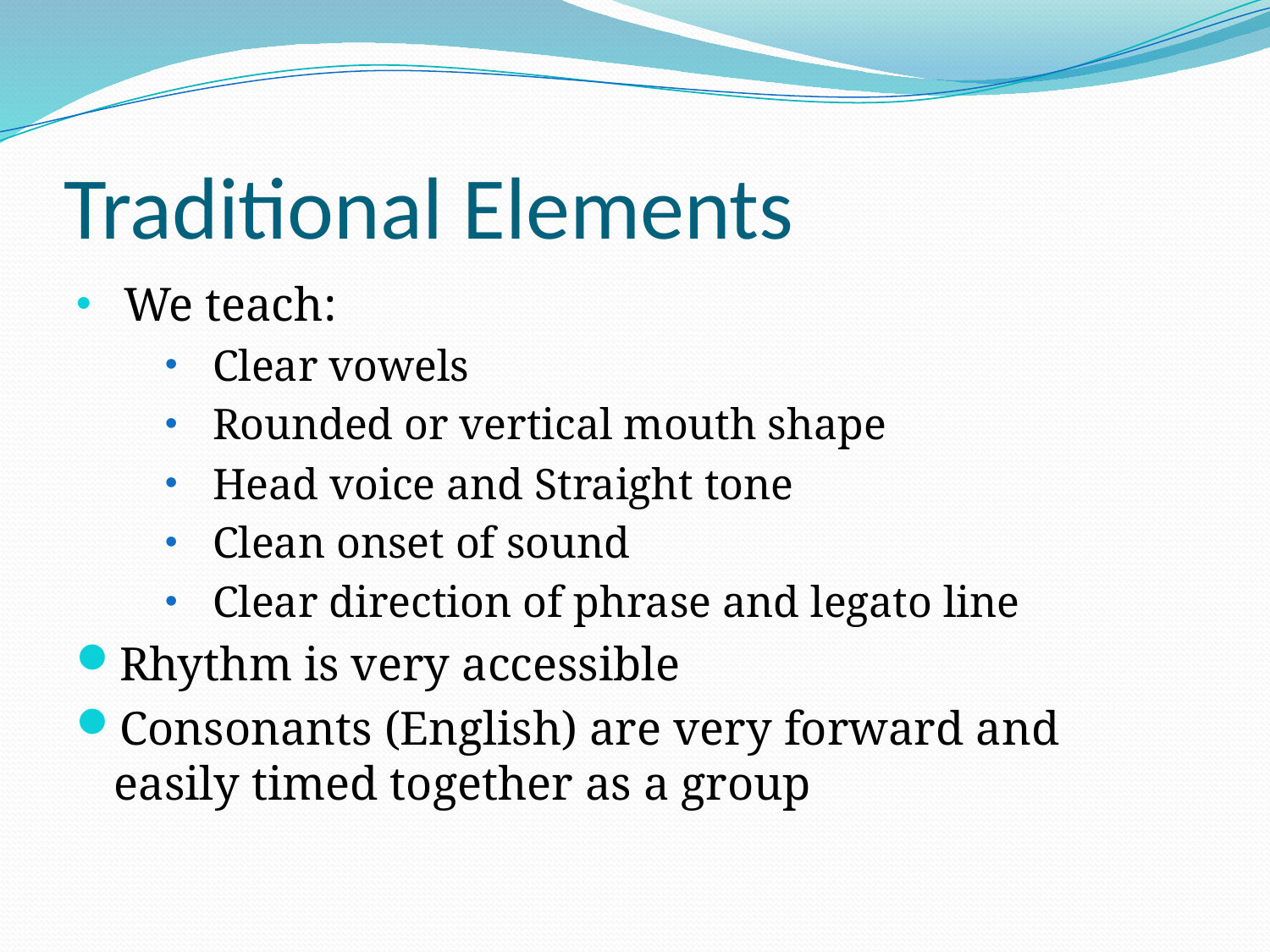

# Traditional Elements
We teach:
Clear vowels
Rounded or vertical mouth shape
Head voice and Straight tone
Clean onset of sound
Clear direction of phrase and legato line
Rhythm is very accessible
Consonants (English) are very forward and easily timed together as a group